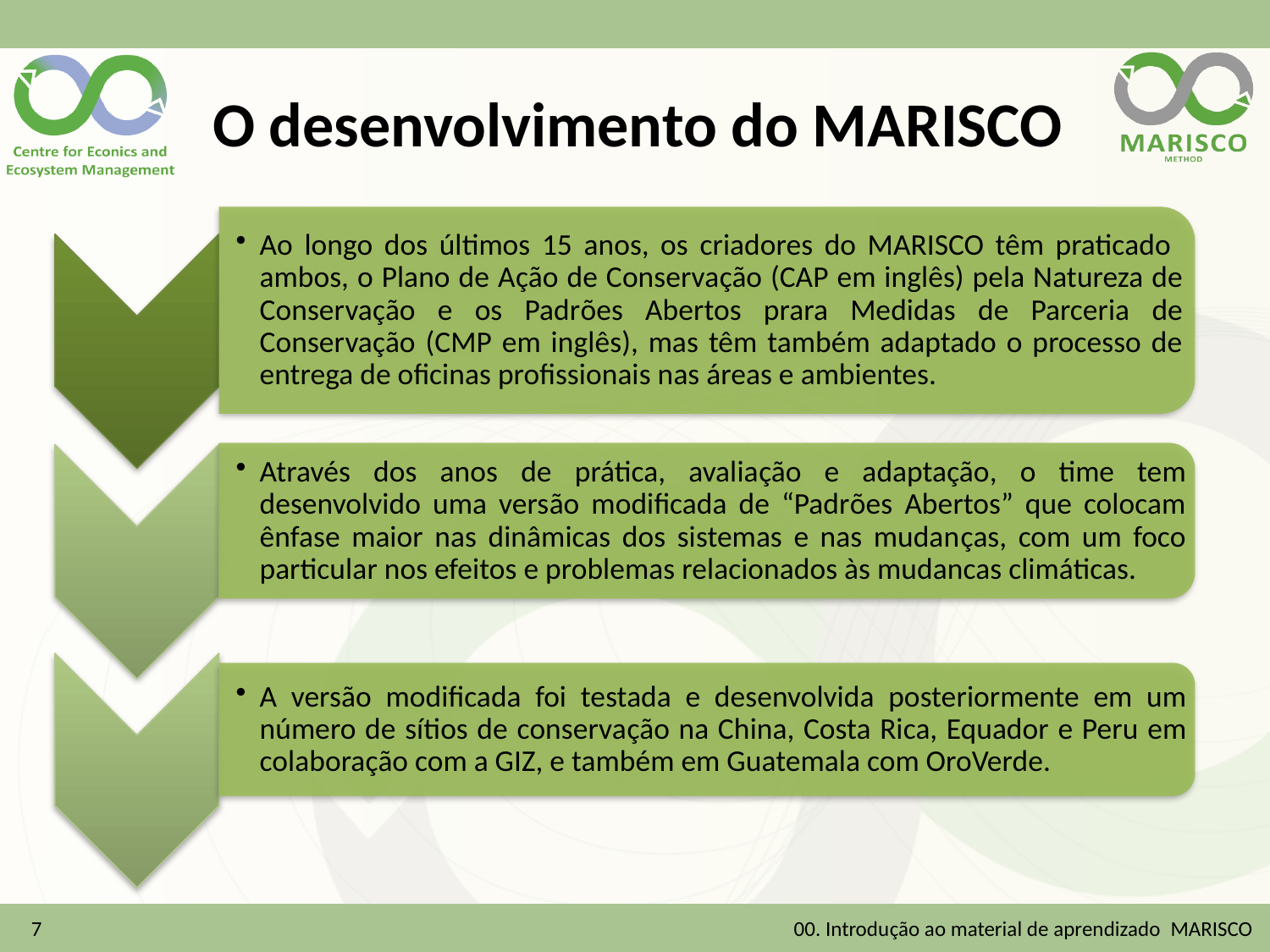

# O desenvolvimento do MARISCO

Ao longo dos últimos 15 anos, os criadores do MARISCO têm praticado  ambos, o Plano de Ação de Conservação (CAP em inglês) pela Natureza de Conservação e os Padrões Abertos prara Medidas de Parceria de Conservação (CMP em inglês), mas têm também adaptado o processo de entrega de oficinas profissionais nas áreas e ambientes.

Através dos anos de prática, avaliação e adaptação, o time tem desenvolvido uma versão modificada de “Padrões Abertos” que colocam ênfase maior nas dinâmicas dos sistemas e nas mudanças, com um foco particular nos efeitos e problemas relacionados às mudancas climáticas.

A versão modificada foi testada e desenvolvida posteriormente em um número de sítios de conservação na China, Costa Rica, Equador e Peru em colaboração com a GIZ, e também em Guatemala com OroVerde.
7
00. Introdução ao material de aprendizado  MARISCO